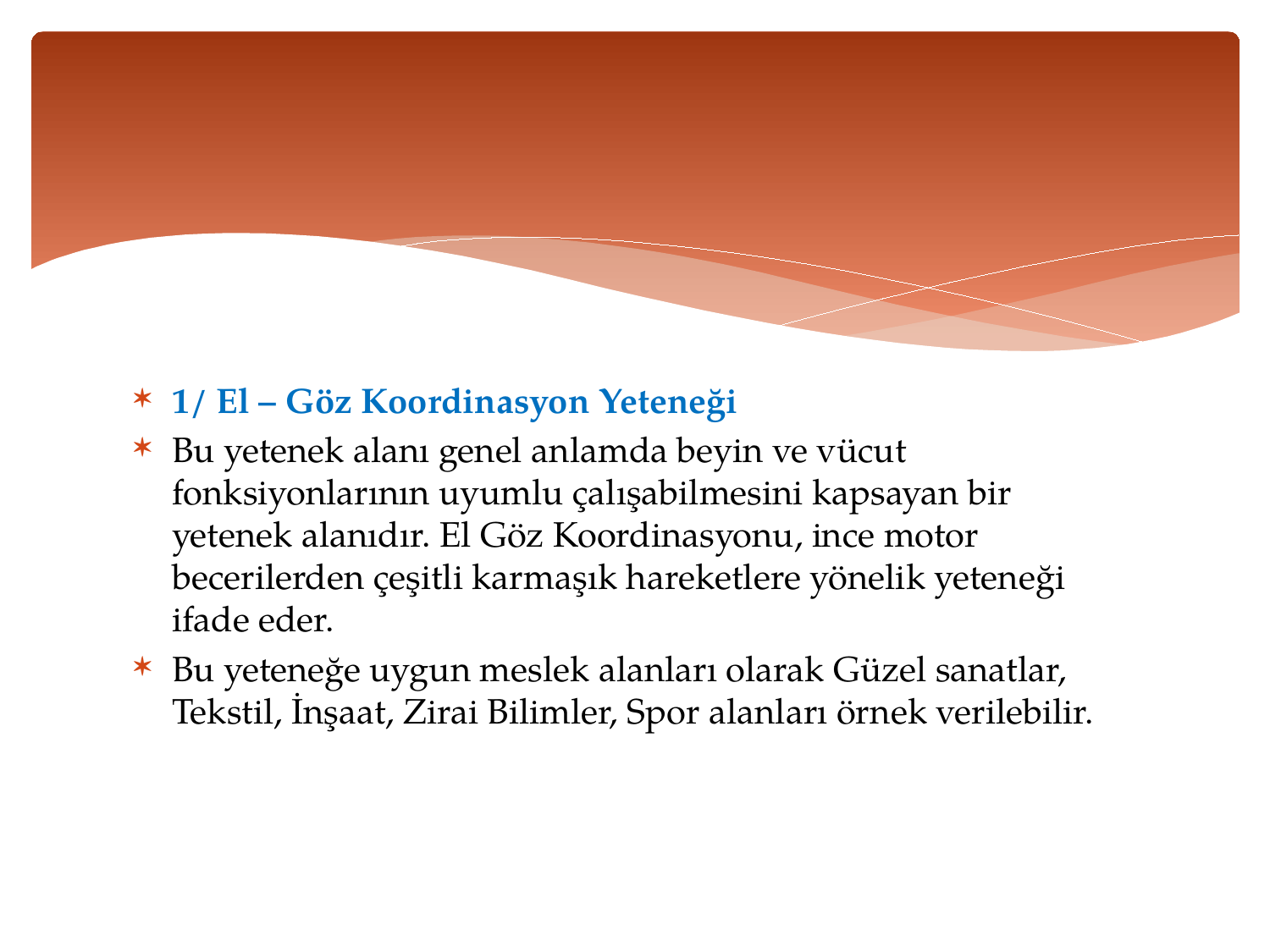

1/ El – Göz Koordinasyon Yeteneği
Bu yetenek alanı genel anlamda beyin ve vücut fonksiyonlarının uyumlu çalışabilmesini kapsayan bir yetenek alanıdır. El Göz Koordinasyonu, ince motor becerilerden çeşitli karmaşık hareketlere yönelik yeteneği ifade eder.
Bu yeteneğe uygun meslek alanları olarak Güzel sanatlar, Tekstil, İnşaat, Zirai Bilimler, Spor alanları örnek verilebilir.